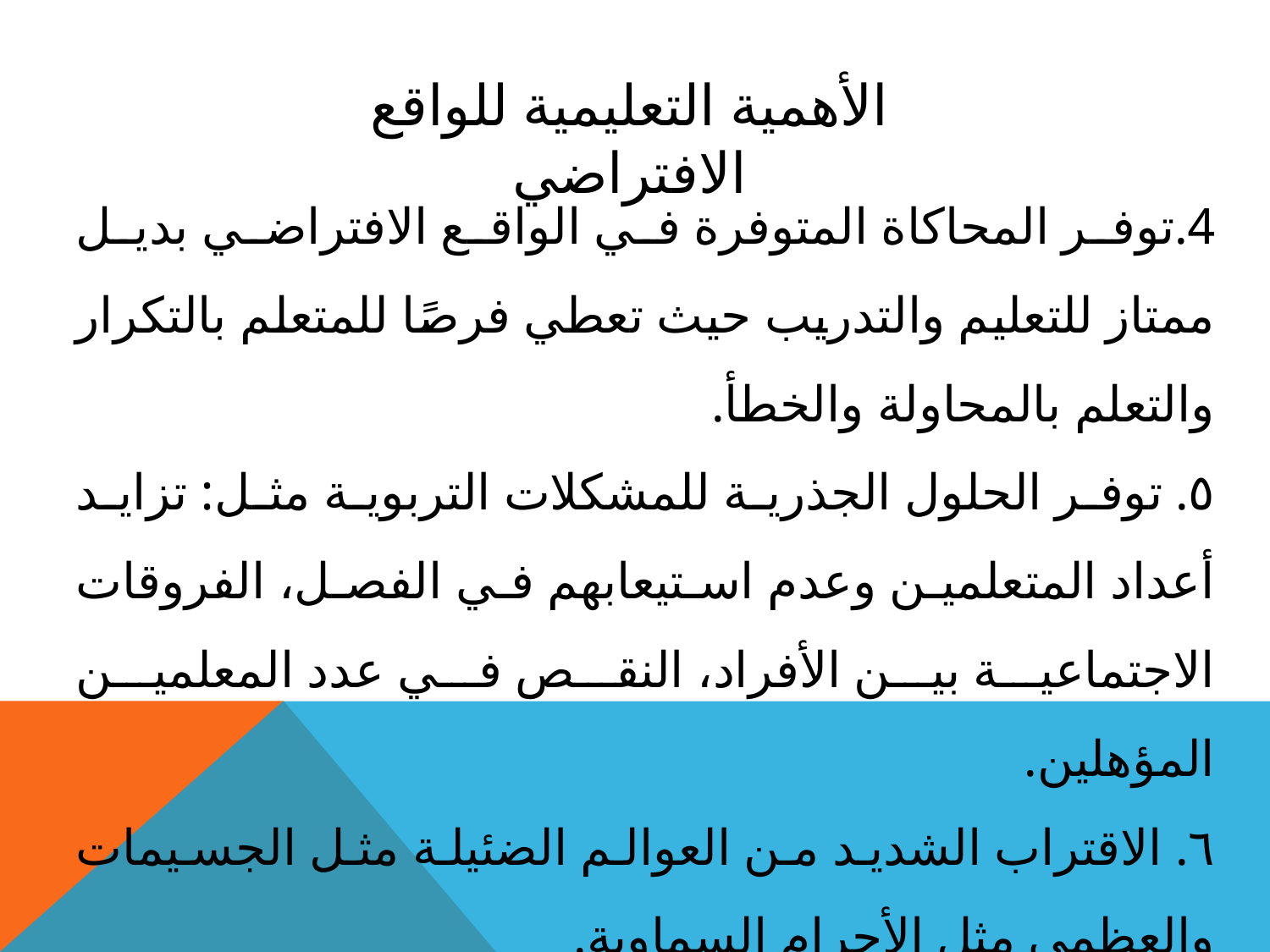

الأهمية التعليمية للواقع الافتراضي
4.توفر المحاكاة المتوفرة في الواقع الافتراضي بديل ممتاز للتعليم والتدريب حيث تعطي فرصًا للمتعلم بالتكرار والتعلم بالمحاولة والخطأ.
٥. توفر الحلول الجذرية للمشكلات التربوية مثل: تزايد أعداد المتعلمين وعدم استيعابهم في الفصل، الفروقات الاجتماعية بين الأفراد، النقص في عدد المعلمين المؤهلين.
٦. الاقتراب الشديد من العوالم الضئيلة مثل الجسيمات والعظمى مثل الأجرام السماوية.